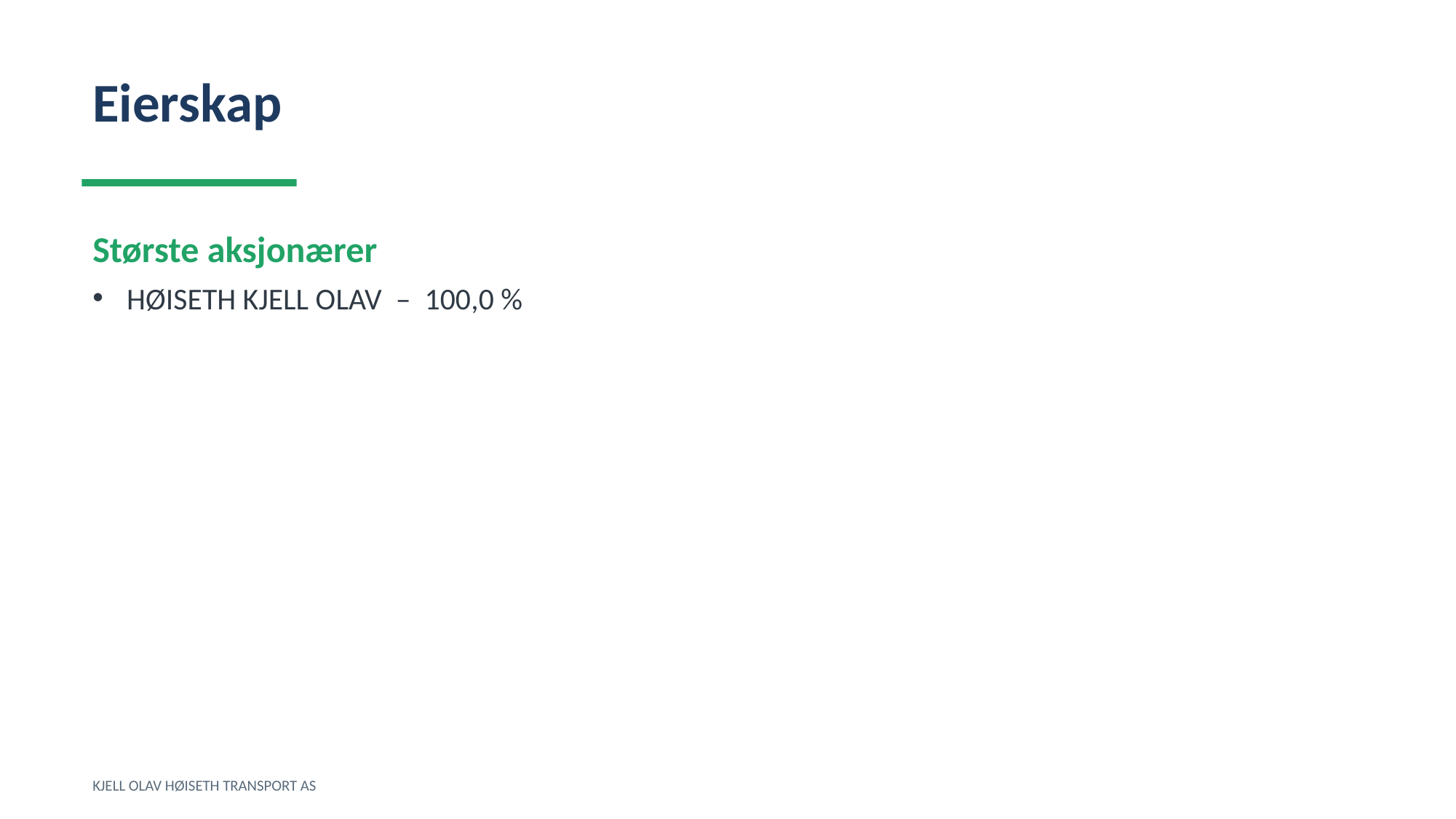

Eierskap

Største aksjonærer
HØISETH KJELL OLAV  –  100,0 %
KJELL OLAV HØISETH TRANSPORT AS